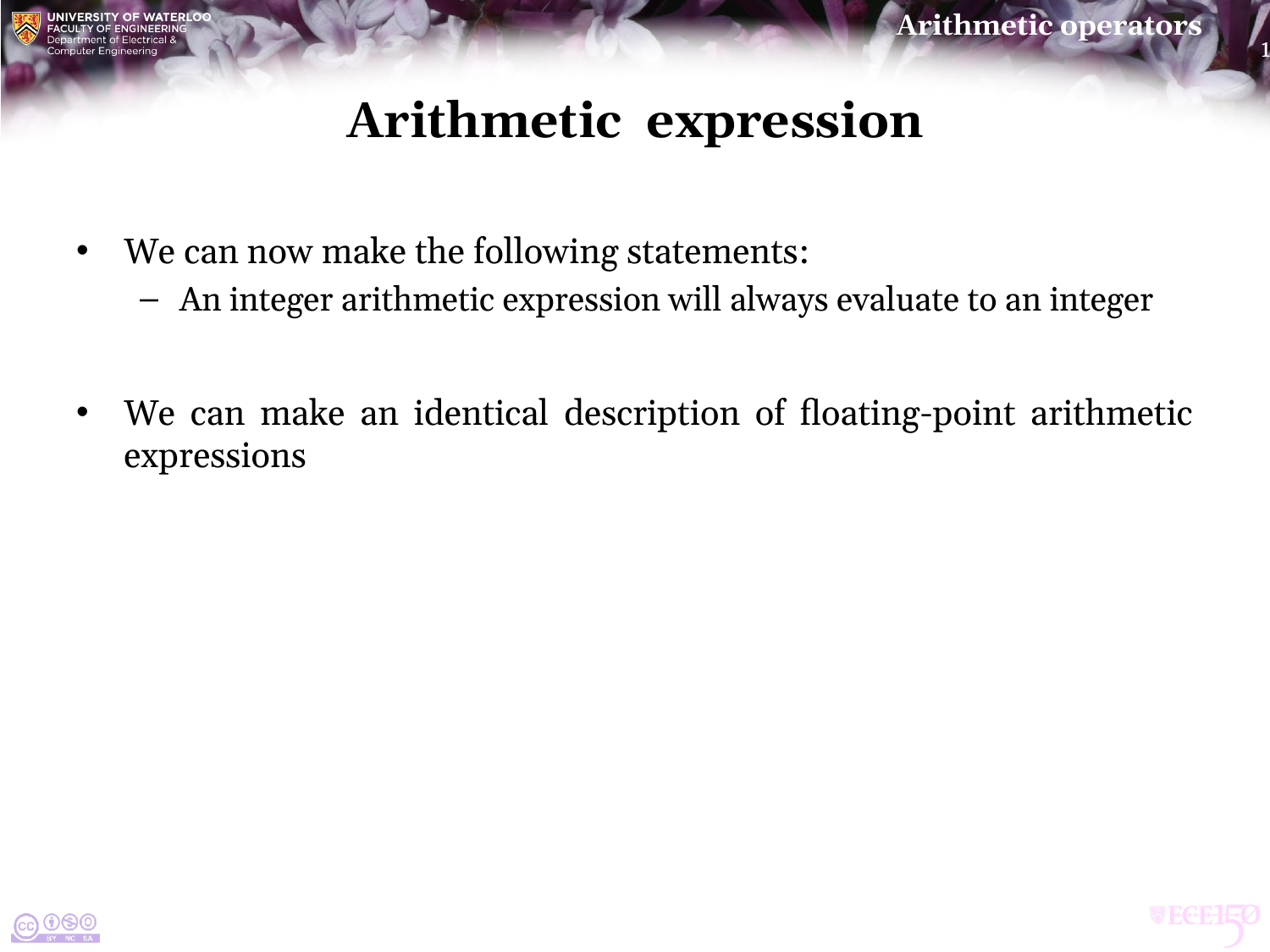

# Arithmetic  expression
We can now make the following statements:
An integer arithmetic expression will always evaluate to an integer

We can make an identical description of floating-point arithmetic expressions